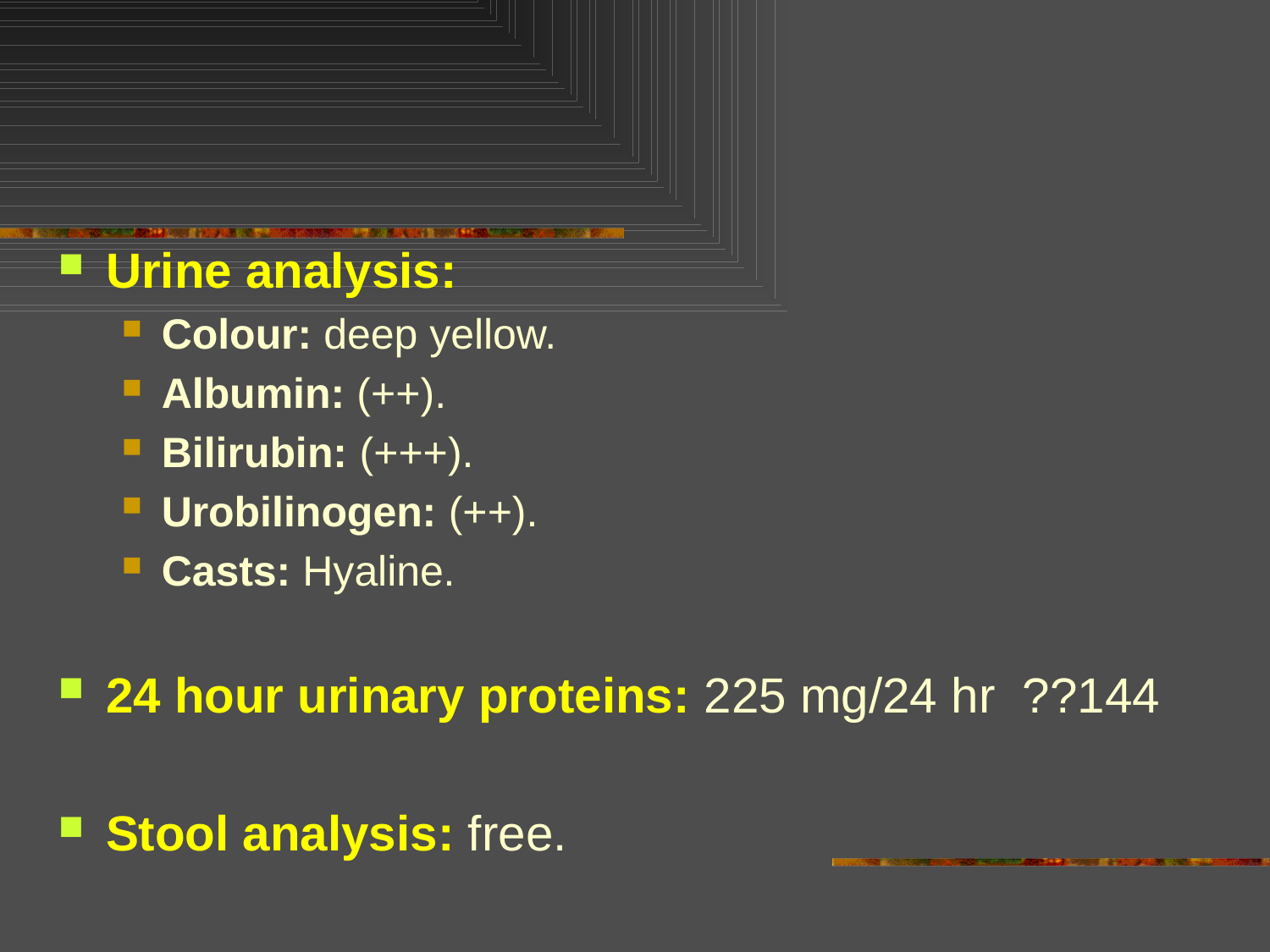

#
Urine analysis:
Colour: deep yellow.
Albumin: (++).
Bilirubin: (+++).
Urobilinogen: (++).
Casts: Hyaline.

24 hour urinary proteins: 225 mg/24 hr  ??144

Stool analysis: free.